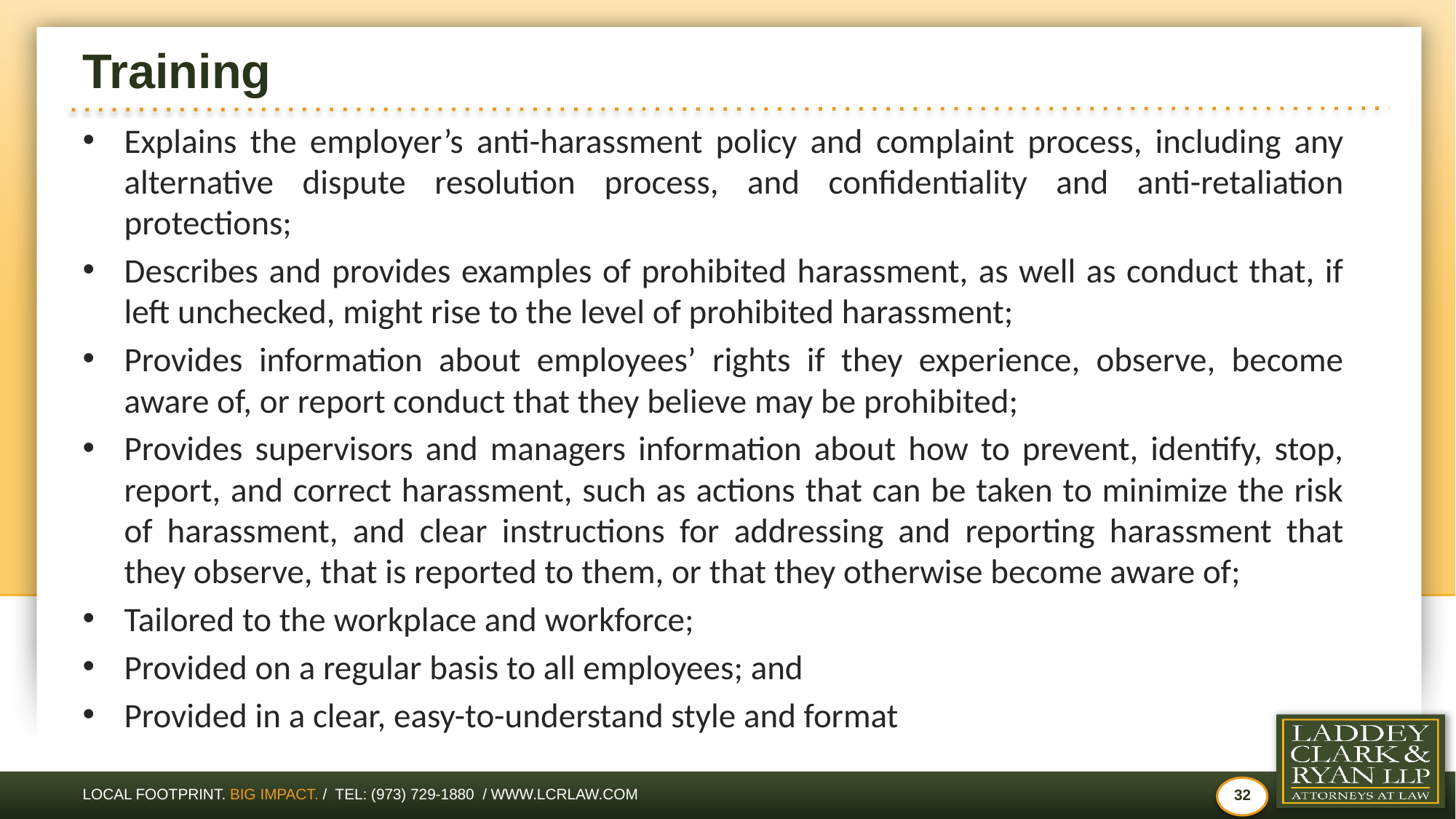

# Training
Explains the employer’s anti-harassment policy and complaint process, including any alternative dispute resolution process, and confidentiality and anti-retaliation protections;
Describes and provides examples of prohibited harassment, as well as conduct that, if left unchecked, might rise to the level of prohibited harassment;
Provides information about employees’ rights if they experience, observe, become aware of, or report conduct that they believe may be prohibited;
Provides supervisors and managers information about how to prevent, identify, stop, report, and correct harassment, such as actions that can be taken to minimize the risk of harassment, and clear instructions for addressing and reporting harassment that they observe, that is reported to them, or that they otherwise become aware of;
Tailored to the workplace and workforce;
Provided on a regular basis to all employees; and
Provided in a clear, easy-to-understand style and format